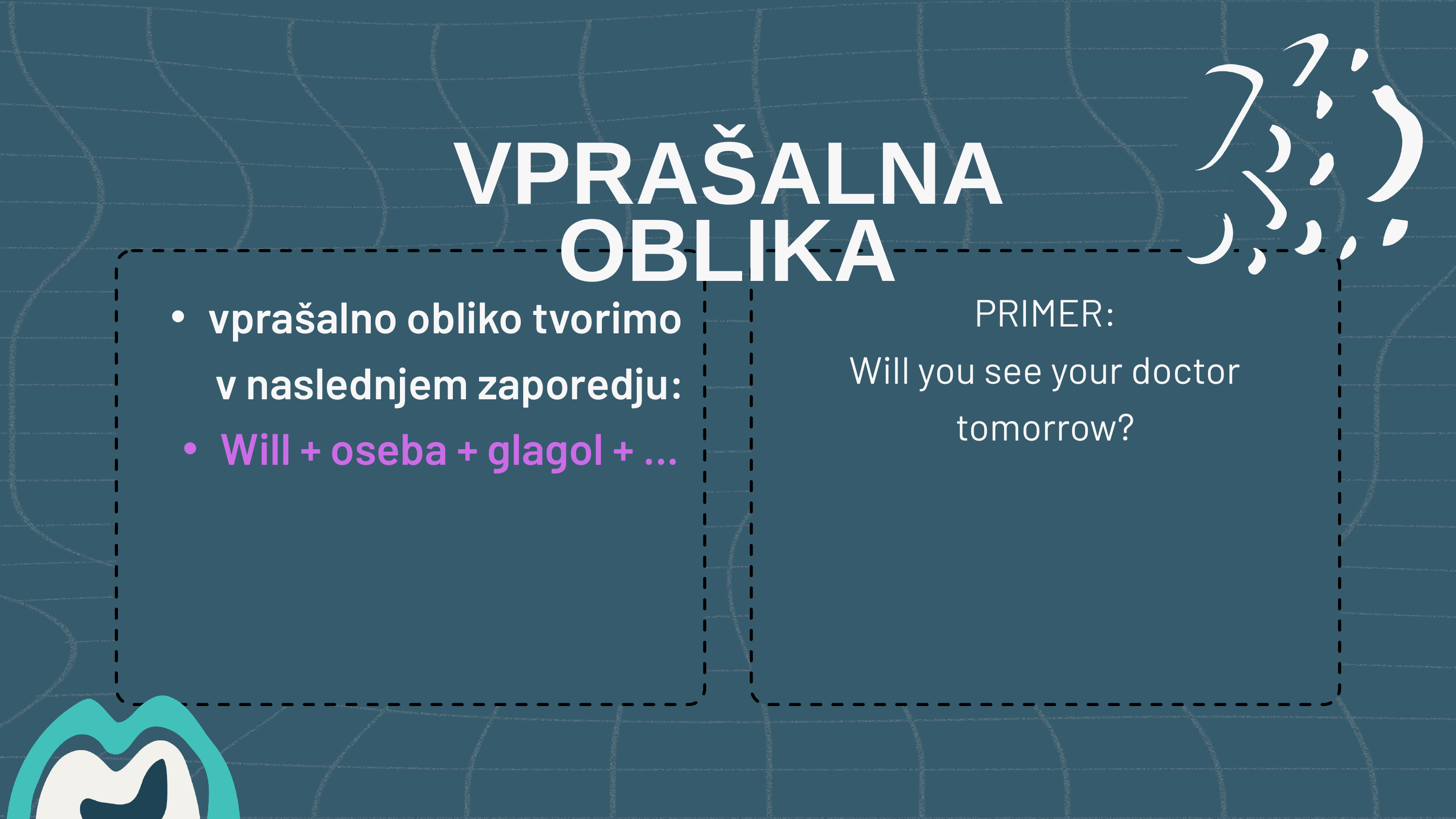

VPRAŠALNA OBLIKA

vprašalno obliko tvorimo  v naslednjem zaporedju:
Will + oseba + glagol + ...
PRIMER:
Will you see your doctor tomorrow?